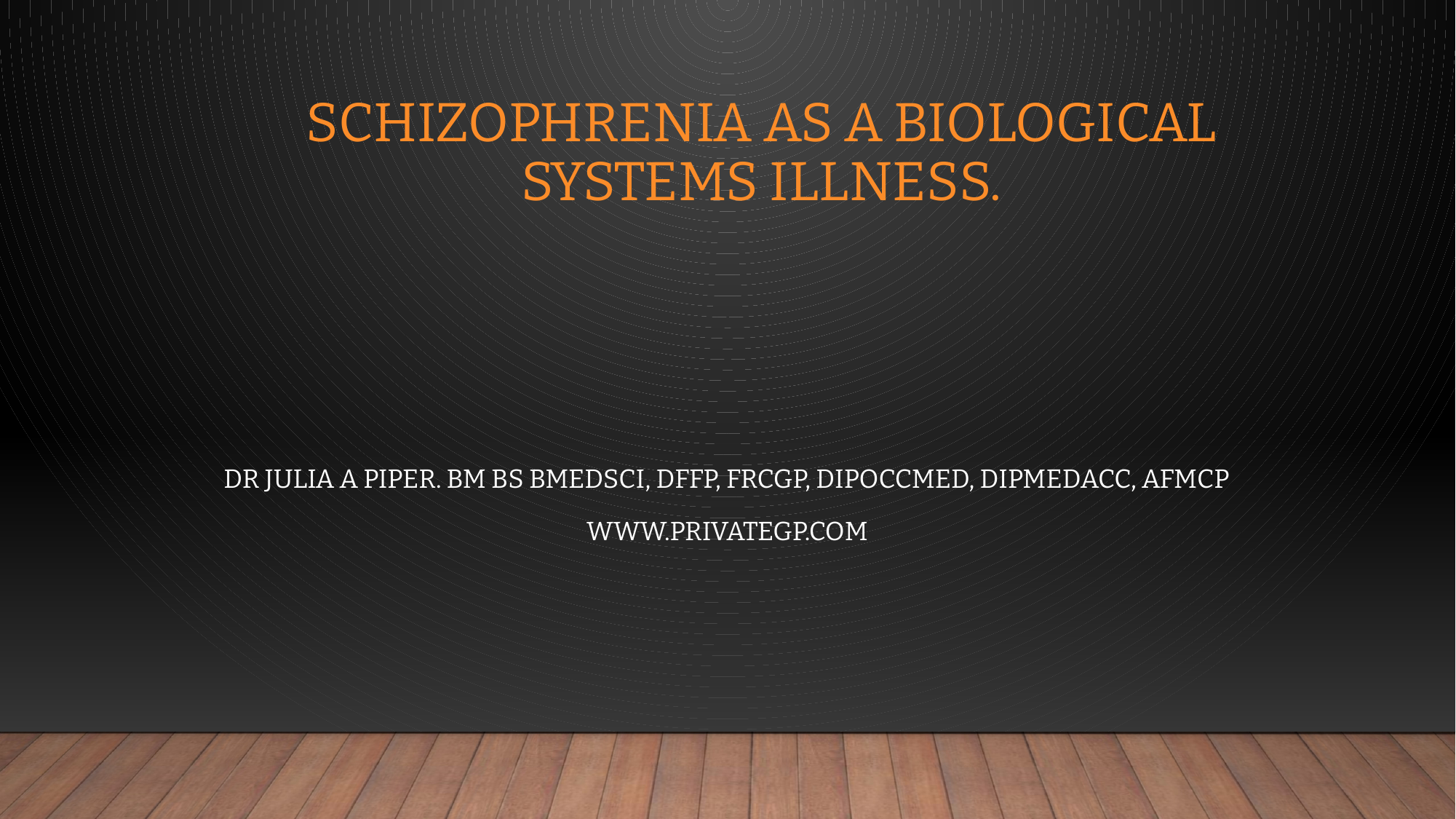

# Schizophrenia as a biological systems illness.
Dr Julia a Piper. BM BS BMedSci, DFFP, FRCGP, DipOccMed, DipMedAcc, AFMCP
www.privategp.com